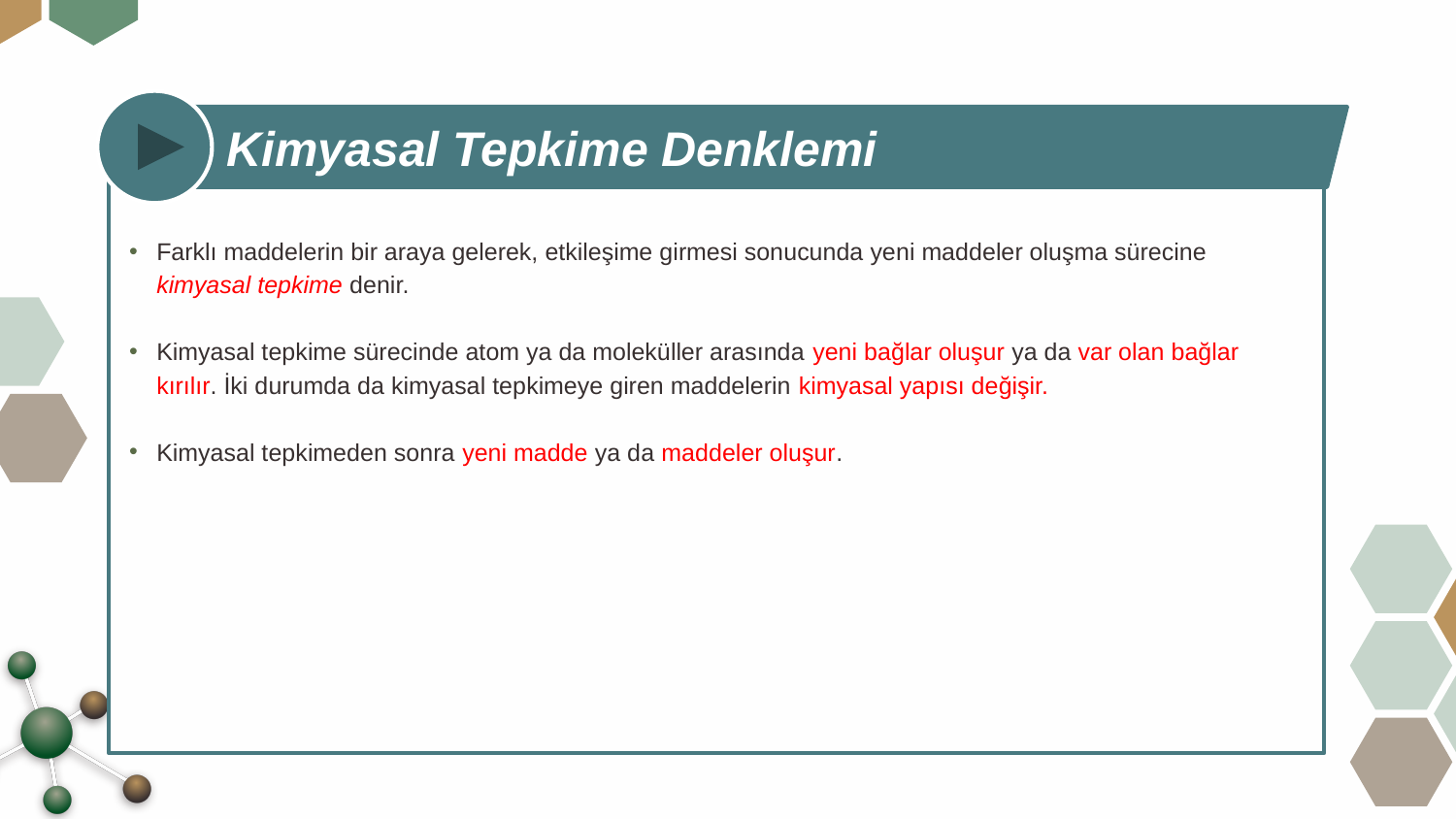

Kimyasal Tepkime Denklemi

Farklı maddelerin bir araya gelerek, etkileşime girmesi sonucunda yeni maddeler oluşma sürecine kimyasal tepkime denir.

Kimyasal tepkime sürecinde atom ya da moleküller arasında yeni bağlar oluşur ya da var olan bağlar kırılır. İki durumda da kimyasal tepkimeye giren maddelerin kimyasal yapısı değişir.

Kimyasal tepkimeden sonra yeni madde ya da maddeler oluşur.